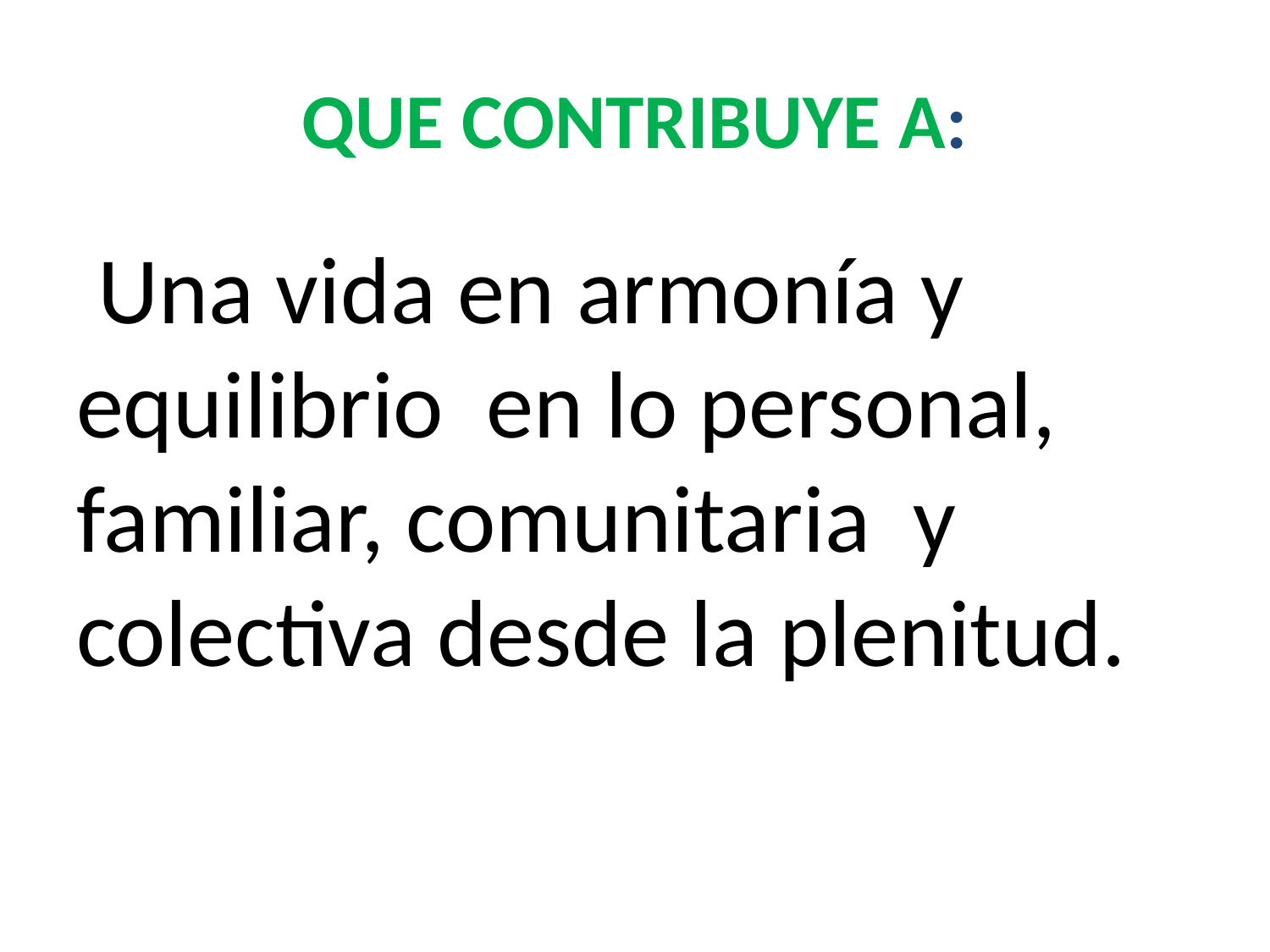

# QUE CONTRIBUYE A:
 Una vida en armonía y equilibrio  en lo personal, familiar, comunitaria  y colectiva desde la plenitud.